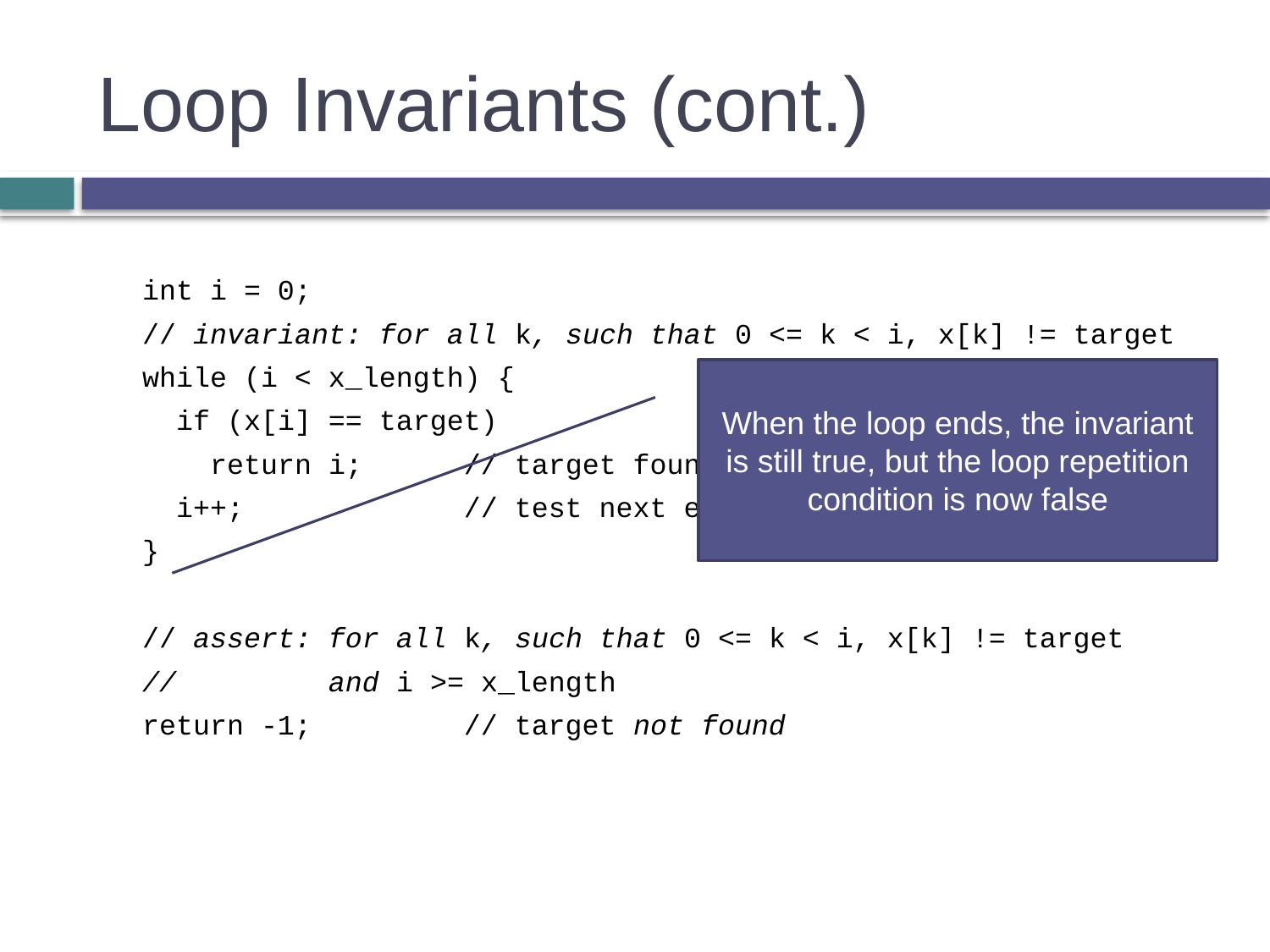

# Loop Invariants (cont.)

int i = 0;
// invariant: for all k, such that 0 <= k < i, x[k] != target
while (i < x_length) {
  if (x[i] == target)
    return i;      // target found at i
  i++;             // test next element
}

// assert: for all k, such that 0 <= k < i, x[k] != target
//         and i >= x_length
return -1;         // target not found

When the loop ends, the invariant is still true, but the loop repetition condition is now false